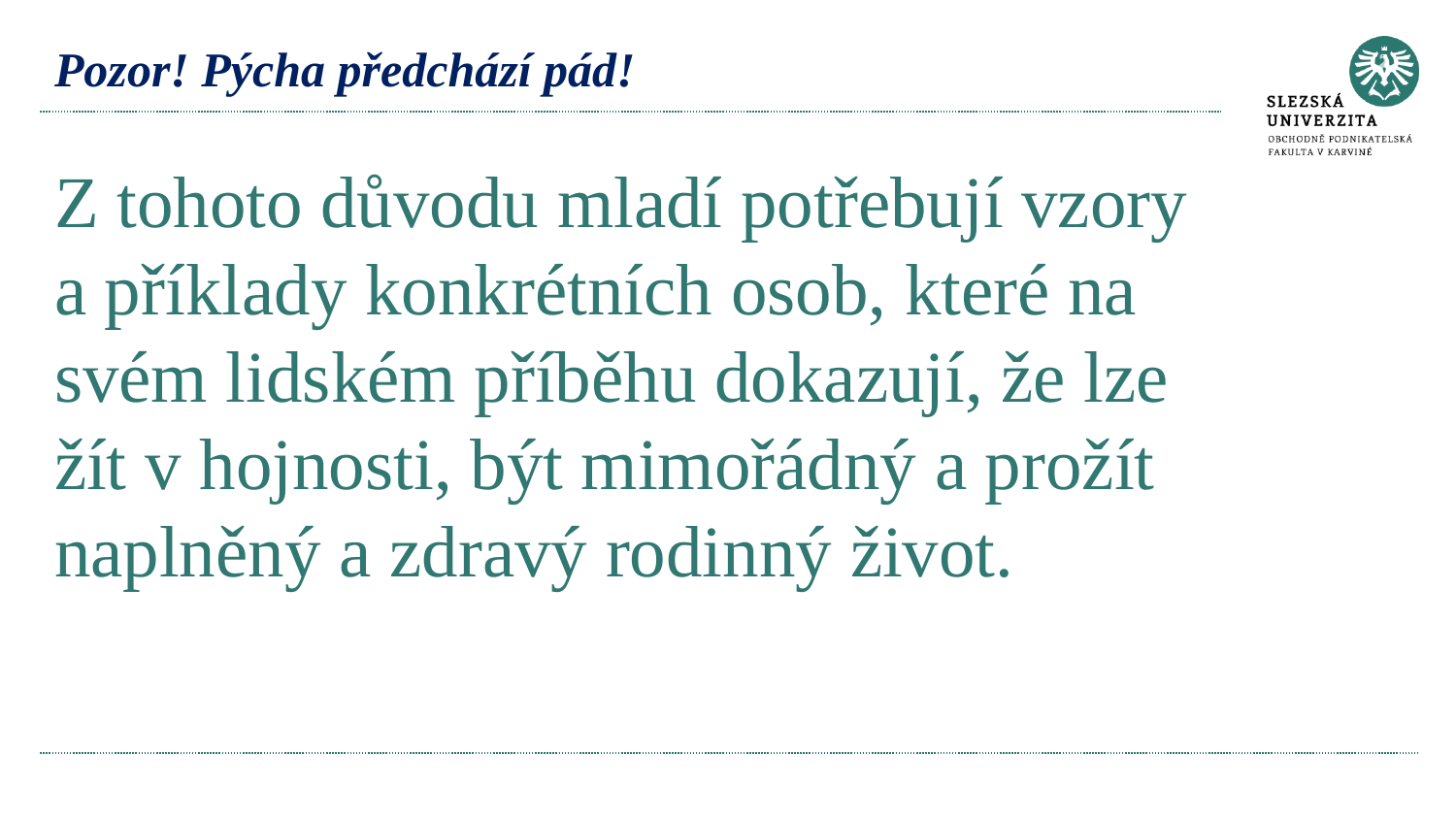

# Pozor! Pýcha předchází pád! Z tohoto důvodu mladí potřebují vzory a příklady konkrétních osob, které na svém lidském příběhu dokazují, že lze žít v hojnosti, být mimořádný a prožít naplněný a zdravý rodinný život.